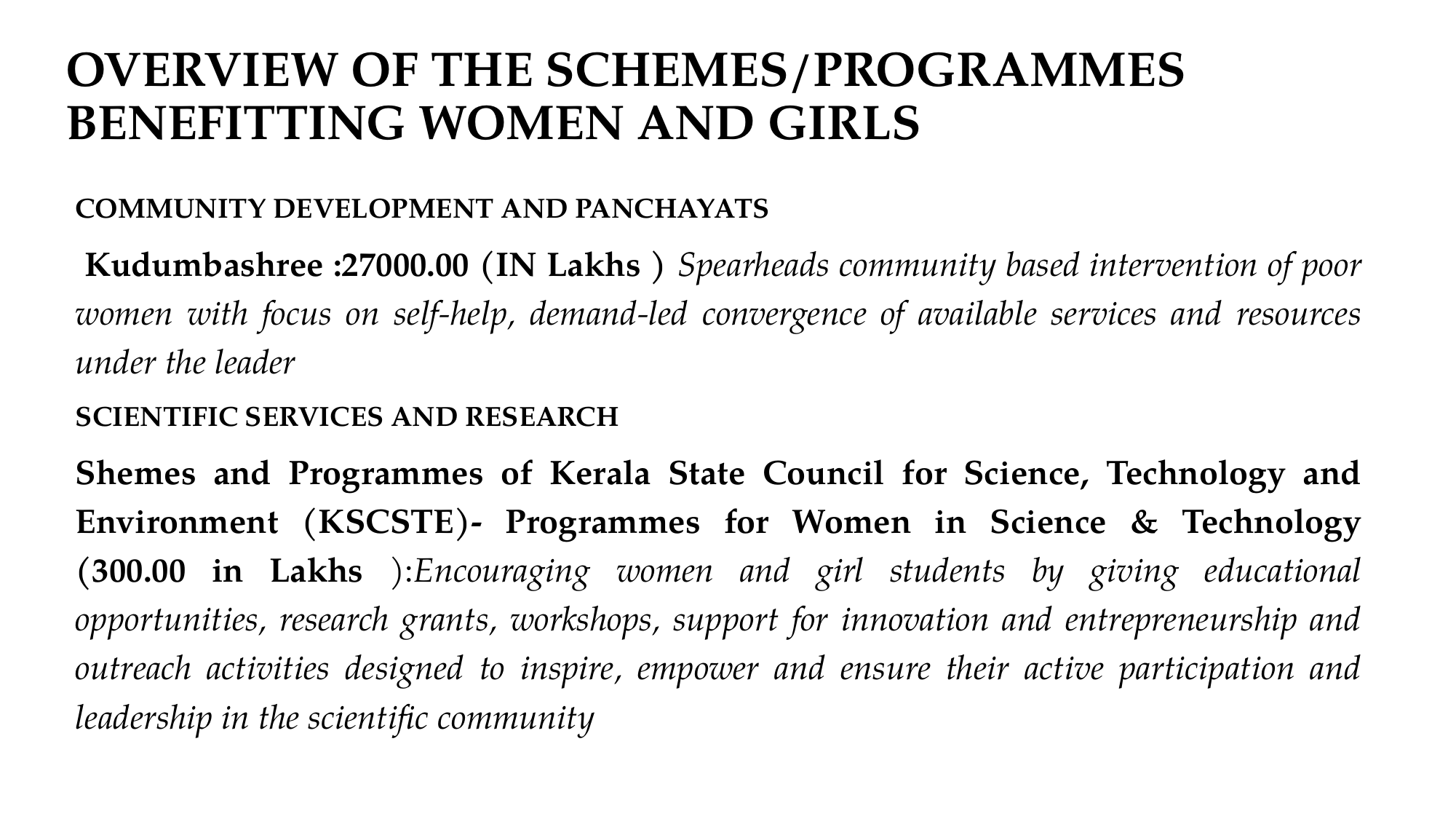

# OVERVIEW OF THE SCHEMES/PROGRAMMES BENEFITTING WOMEN AND GIRLS
COMMUNITY DEVELOPMENT AND PANCHAYATS
 Kudumbashree :27000.00 (IN Lakhs ) Spearheads community based intervention of poor women with focus on self-help, demand-led convergence of available services and resources under the leader
SCIENTIFIC SERVICES AND RESEARCH
Shemes and Programmes of Kerala State Council for Science, Technology and Environment (KSCSTE)- Programmes for Women in Science & Technology (300.00 in Lakhs ):Encouraging women and girl students by giving educational opportunities, research grants, workshops, support for innovation and entrepreneurship and outreach activities designed to inspire, empower and ensure their active participation and leadership in the scientific community